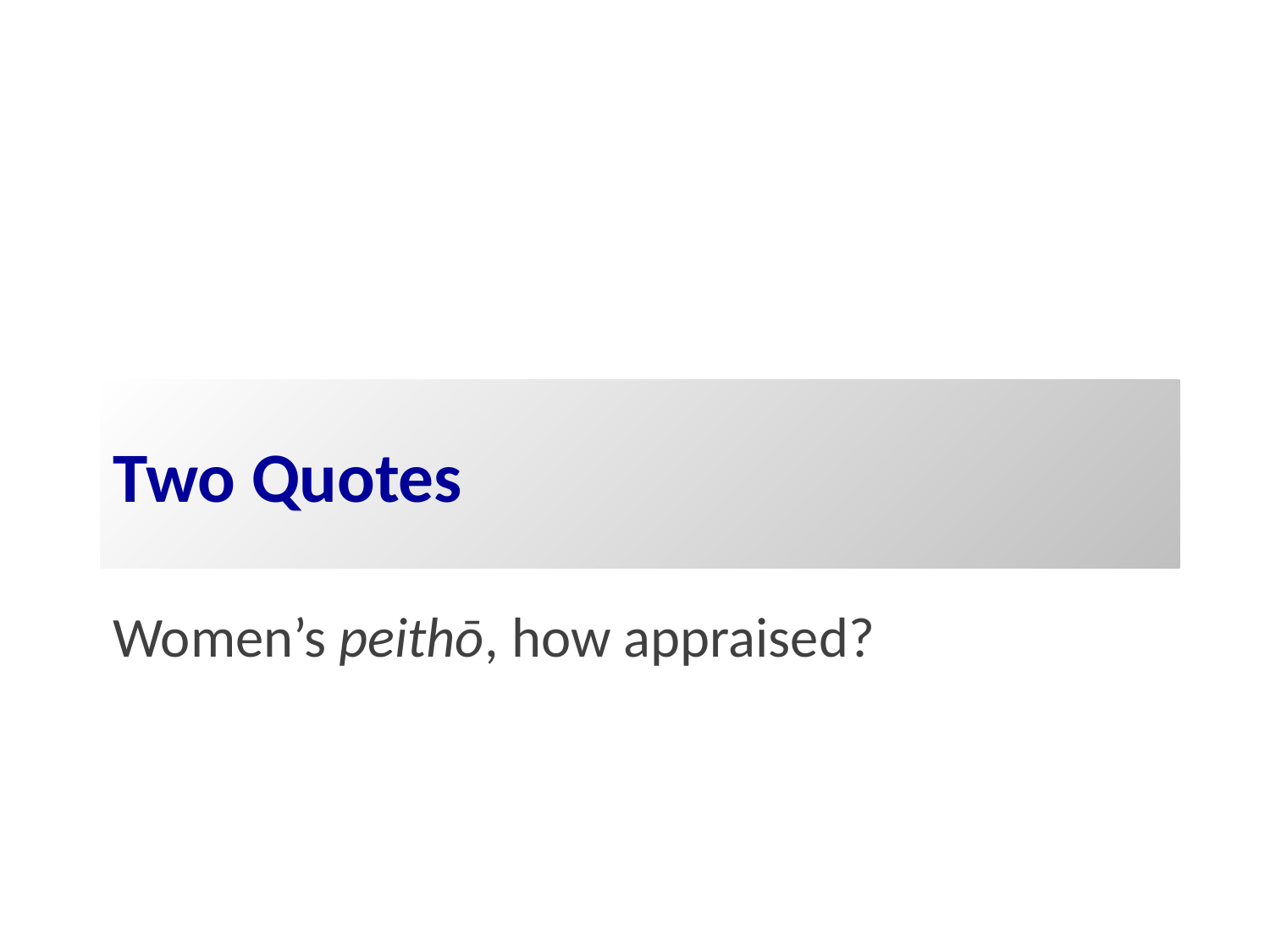

# Two Quotes
Women’s peithō, how appraised?